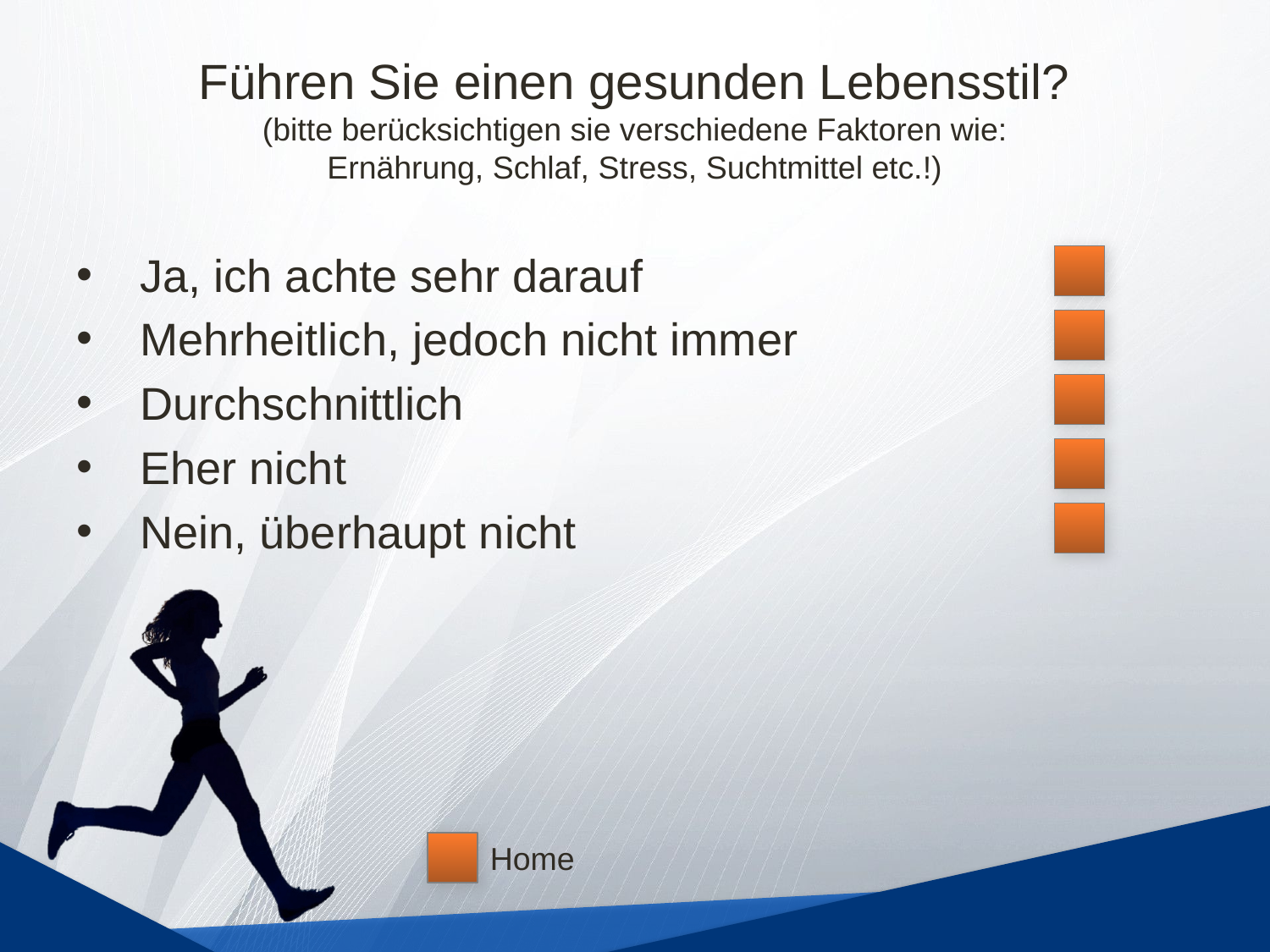

# Führen Sie einen gesunden Lebensstil? (bitte berücksichtigen sie verschiedene Faktoren wie: Ernährung, Schlaf, Stress, Suchtmittel etc.!)
Ja, ich achte sehr darauf
Mehrheitlich, jedoch nicht immer
Durchschnittlich
Eher nicht
Nein, überhaupt nicht